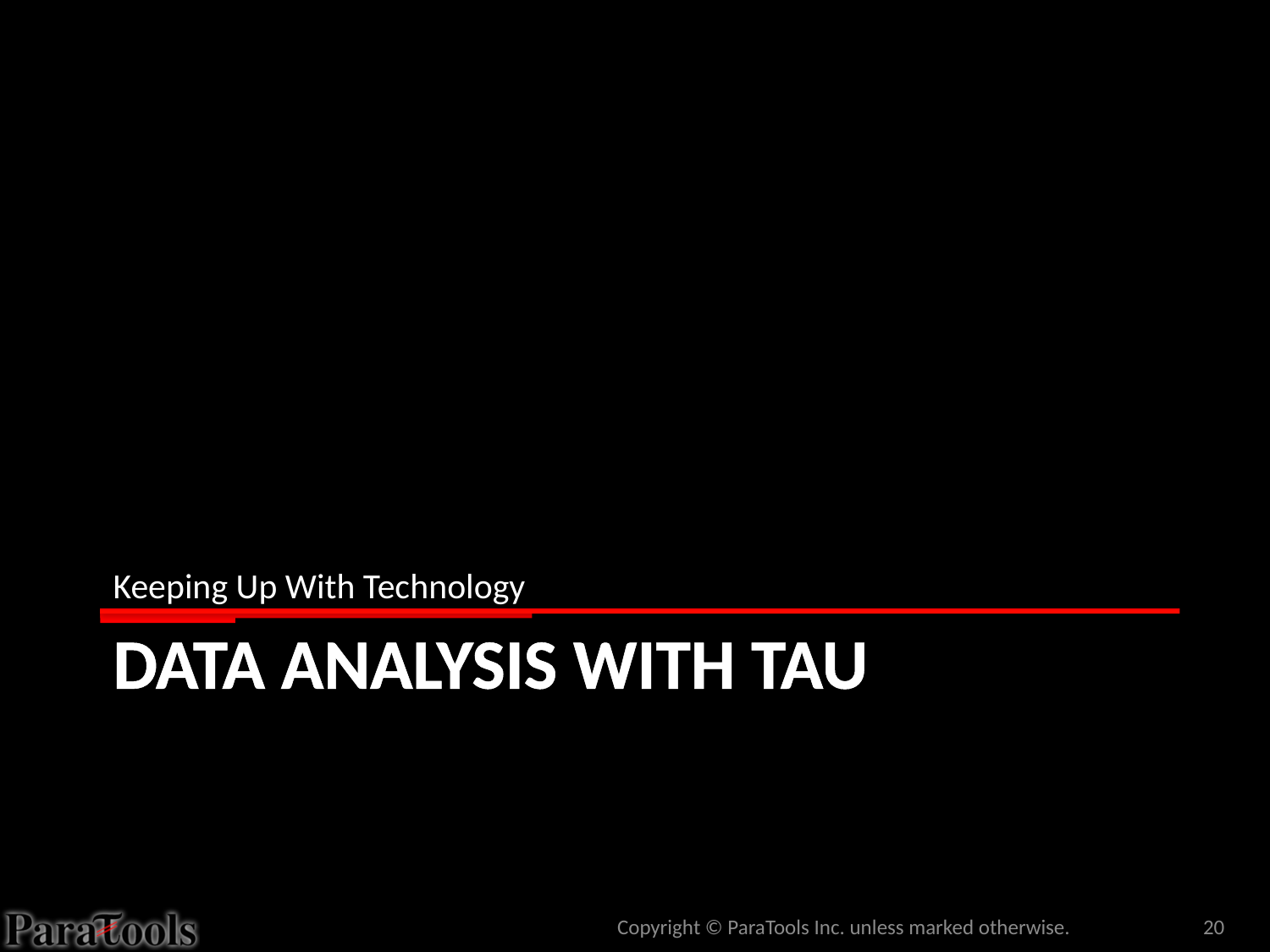

Keeping Up With Technology
# Data Analysis with TAU
Copyright © ParaTools Inc. unless marked otherwise.
20